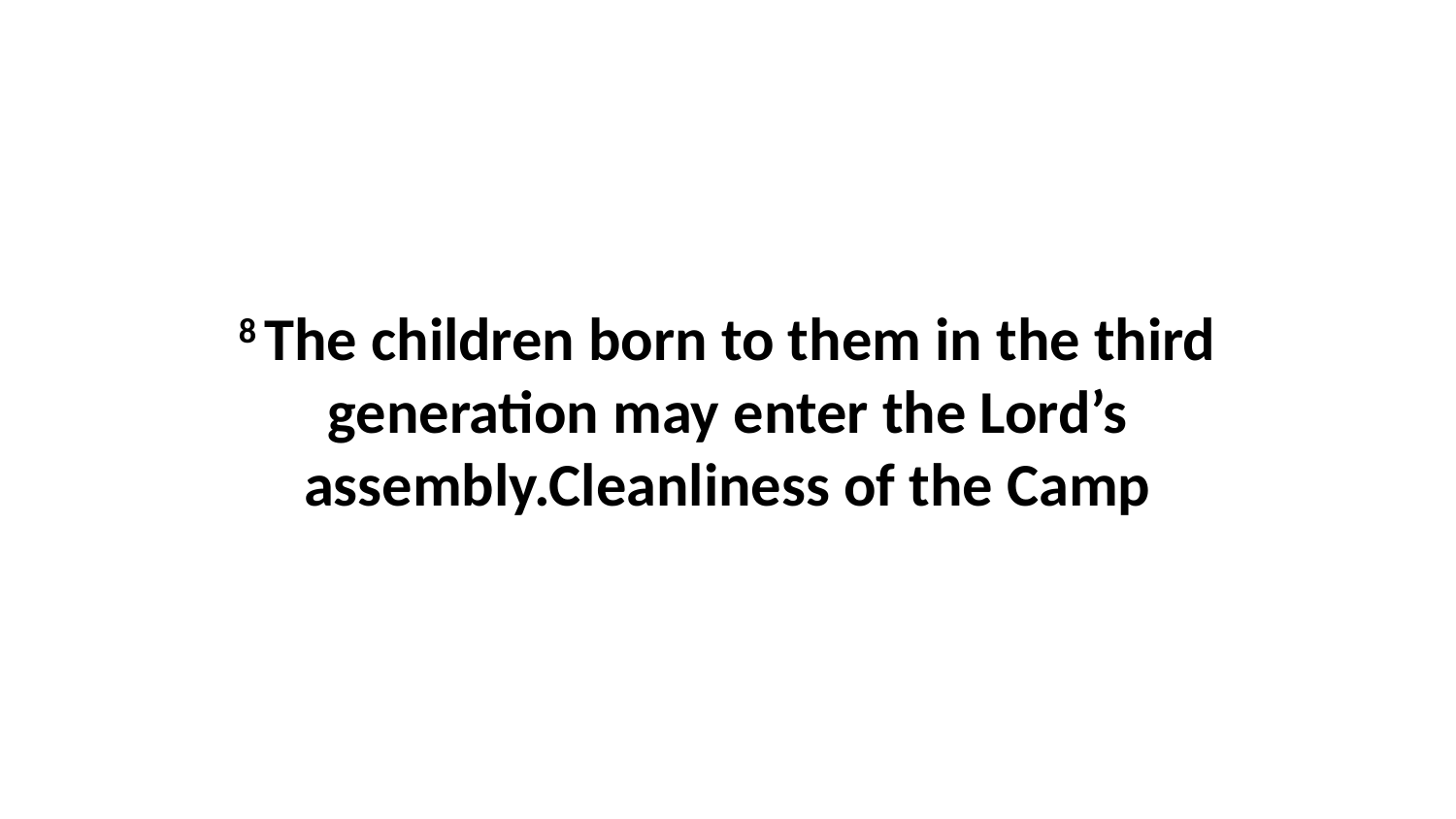

8 The children born to them in the third generation may enter the Lord’s assembly.Cleanliness of the Camp